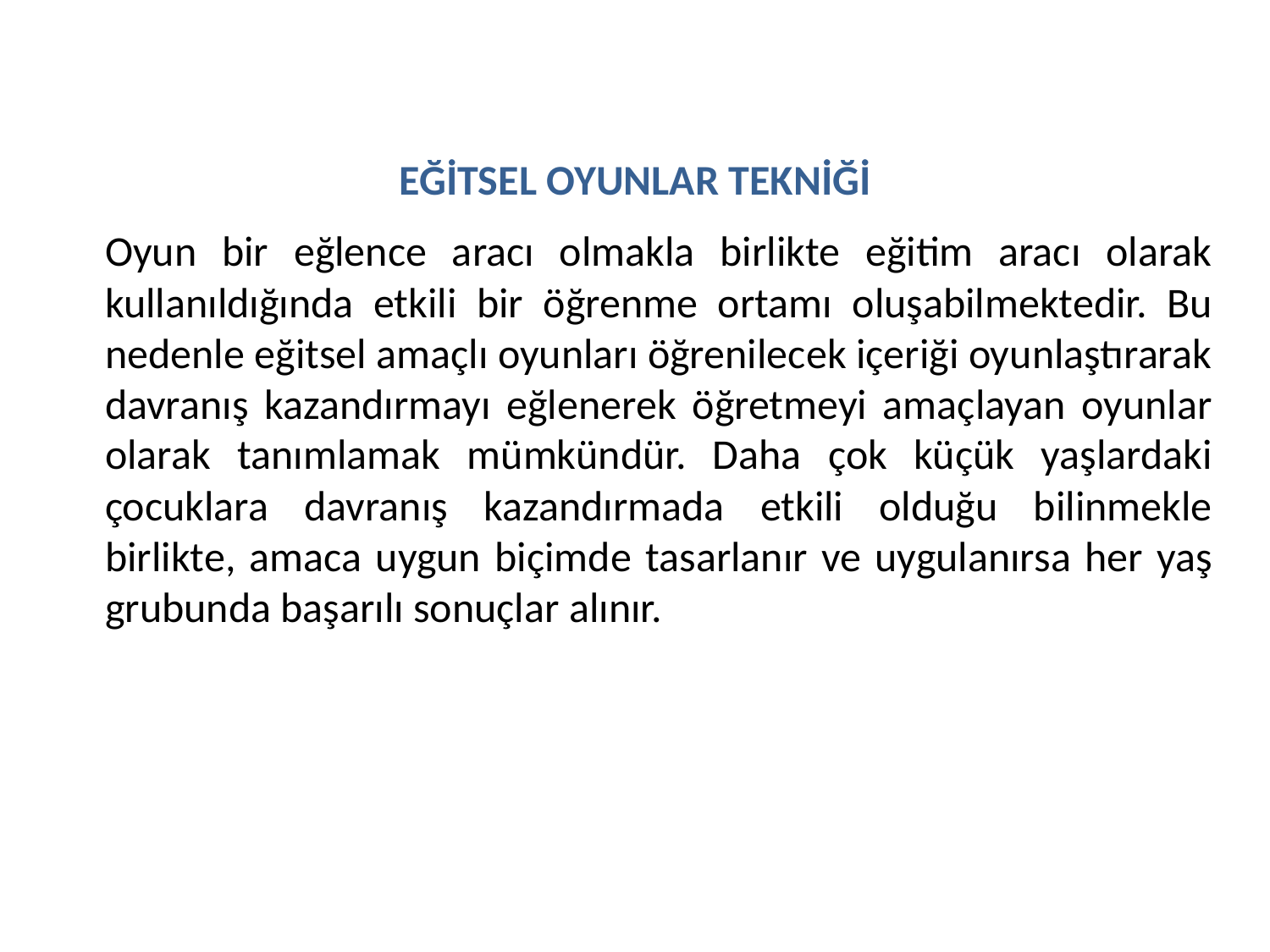

EĞİTSEL OYUNLAR TEKNİĞİ
	Oyun bir eğlence aracı olmakla birlikte eğitim aracı olarak kullanıldığında etkili bir öğrenme ortamı oluşabilmektedir. Bu nedenle eğitsel amaçlı oyunları öğrenilecek içeriği oyunlaştırarak davranış kazandırmayı eğlenerek öğretmeyi amaçlayan oyunlar olarak tanımlamak mümkündür. Daha çok küçük yaşlardaki çocuklara davranış kazandırmada etkili olduğu bilinmekle birlikte, amaca uygun biçimde tasarlanır ve uygulanırsa her yaş grubunda başarılı sonuçlar alınır.